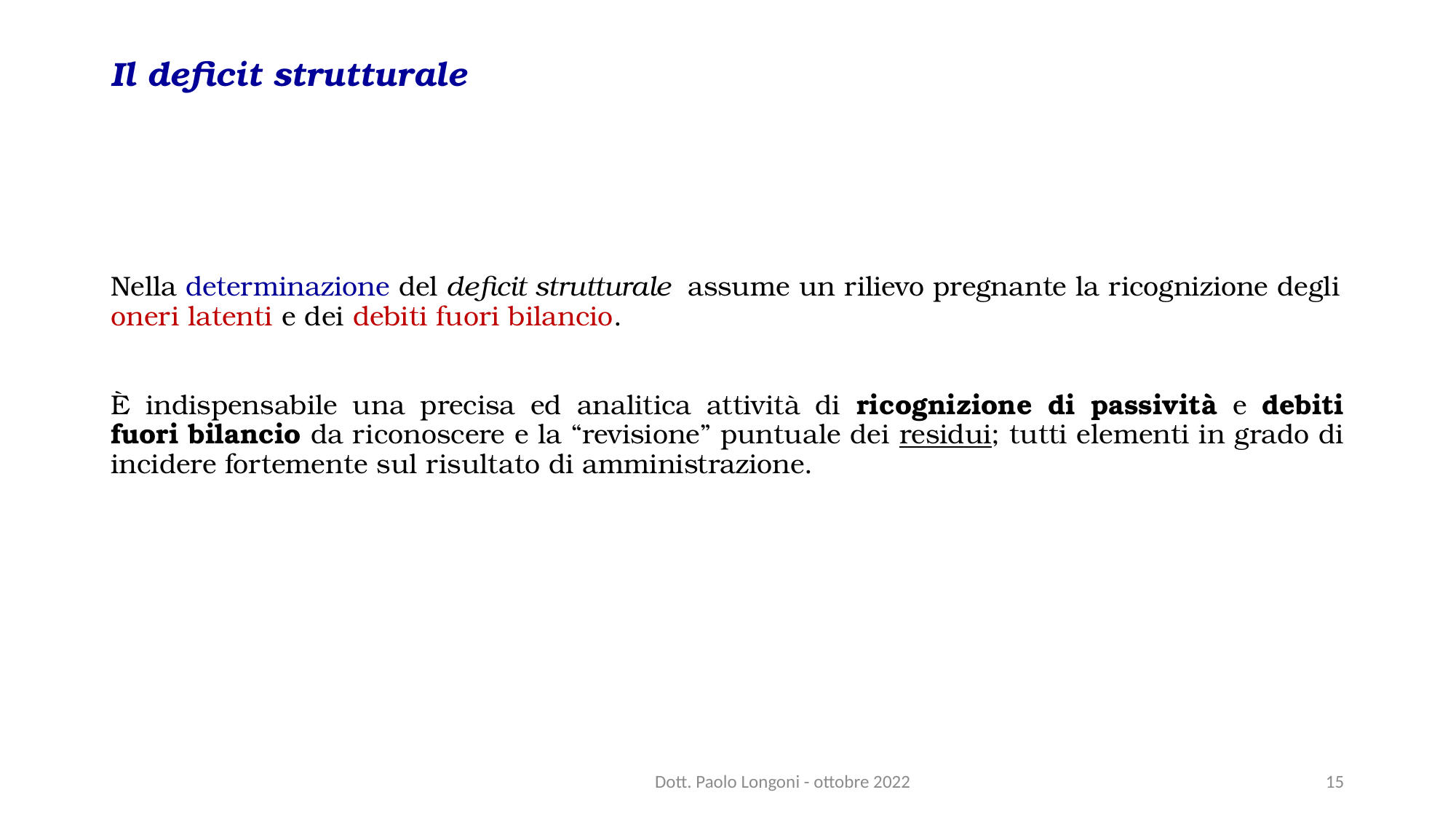

# Il deficit strutturale

Nella determinazione del deficit strutturale  assume un rilievo pregnante la ricognizione degli oneri latenti e dei debiti fuori bilancio.

È indispensabile una precisa ed analitica attività di ricognizione di passività e debiti fuori bilancio da riconoscere e la “revisione” puntuale dei residui; tutti elementi in grado di incidere fortemente sul risultato di amministrazione.

Dott. Paolo Longoni - ottobre 2022
15